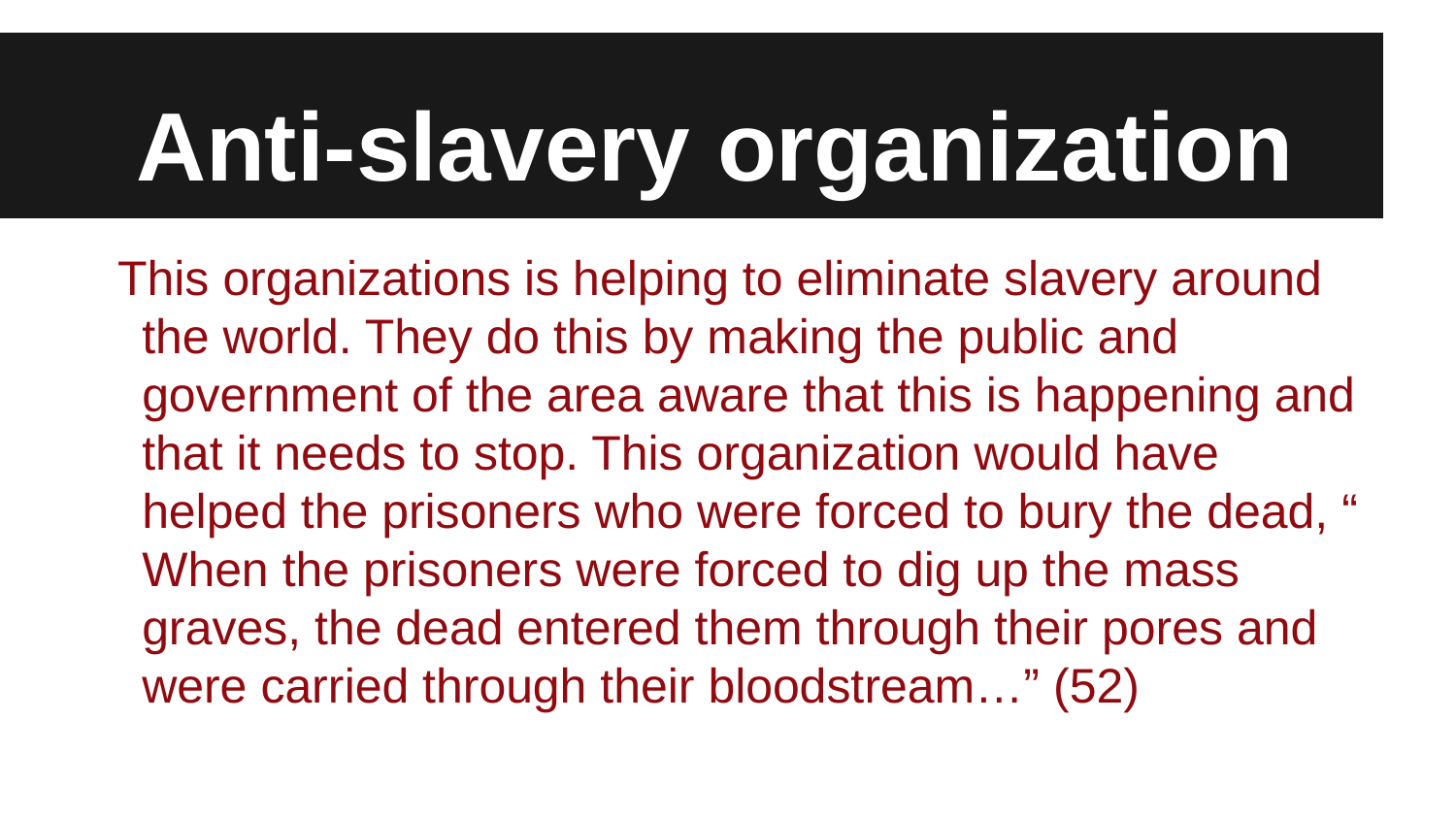

# Anti-slavery organization
This organizations is helping to eliminate slavery around the world. They do this by making the public and government of the area aware that this is happening and that it needs to stop. This organization would have helped the prisoners who were forced to bury the dead, “ When the prisoners were forced to dig up the mass graves, the dead entered them through their pores and were carried through their bloodstream…” (52)